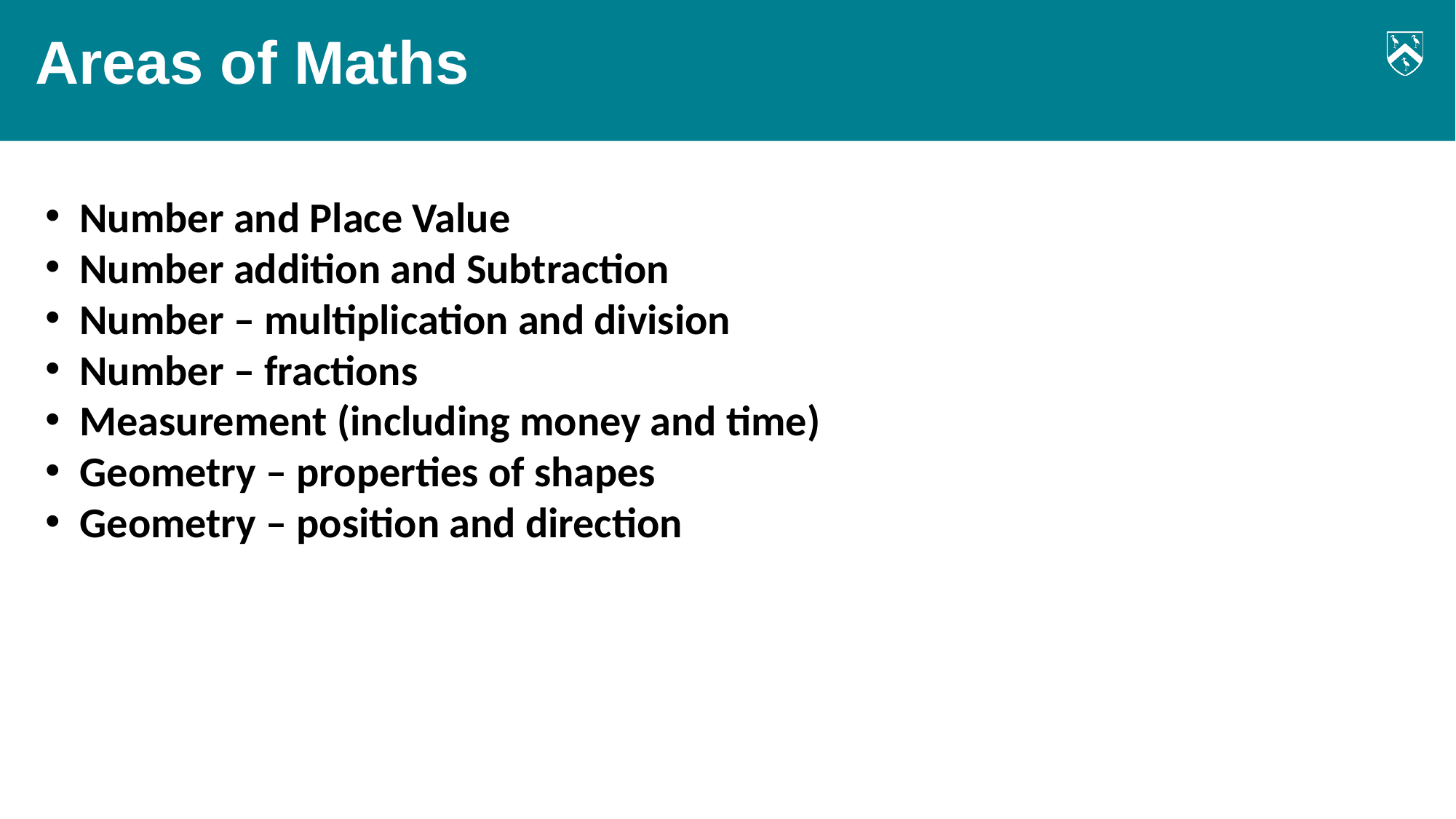

# Areas of Maths
Number and Place Value
Number addition and Subtraction
Number – multiplication and division
Number – fractions
Measurement (including money and time)
Geometry – properties of shapes
Geometry – position and direction